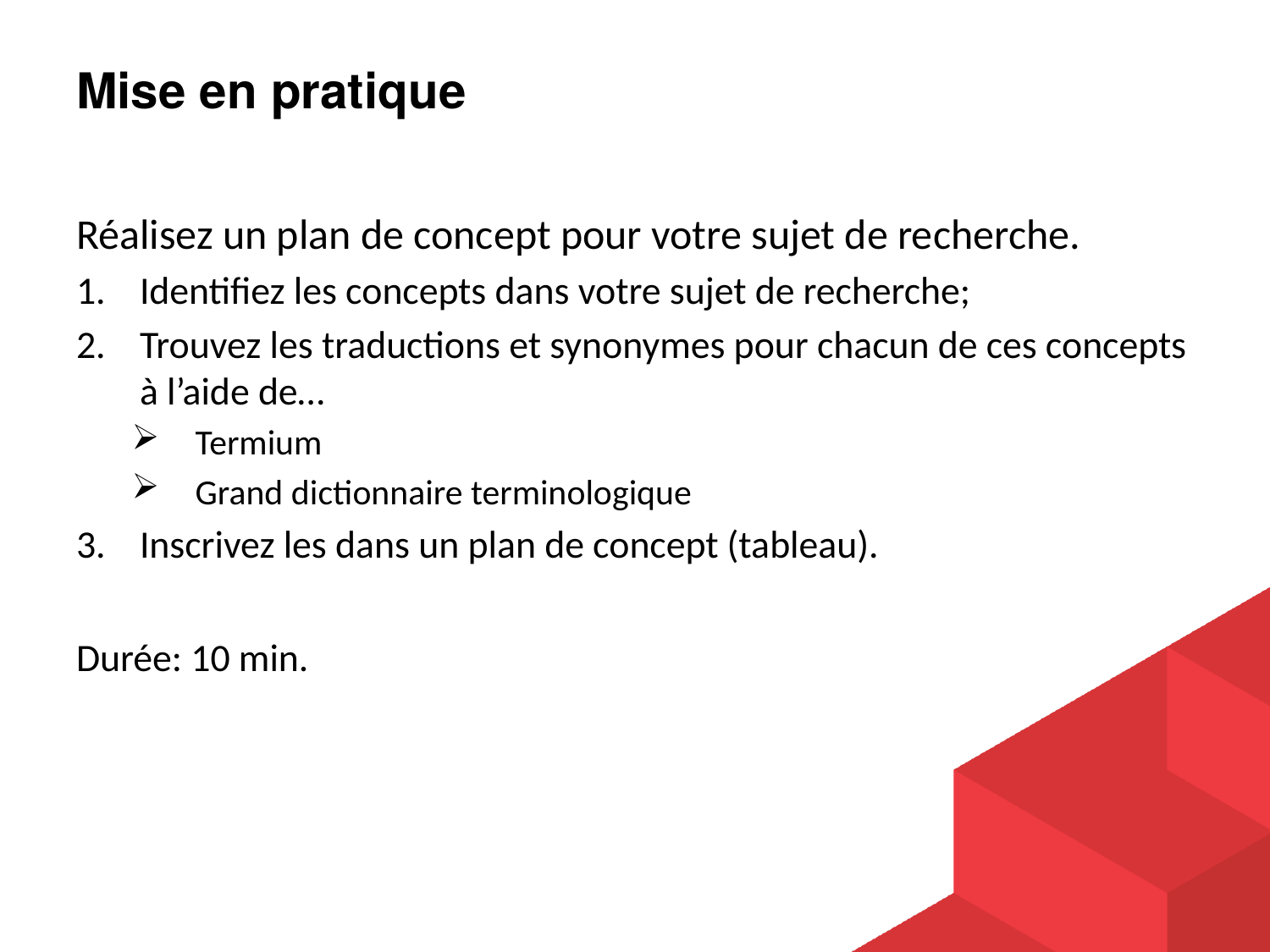

# Mise en pratique
Réalisez un plan de concept pour votre sujet de recherche.
Identifiez les concepts dans votre sujet de recherche;
Trouvez les traductions et synonymes pour chacun de ces concepts à l’aide de…
Termium
Grand dictionnaire terminologique
Inscrivez les dans un plan de concept (tableau).

Durée: 10 min.